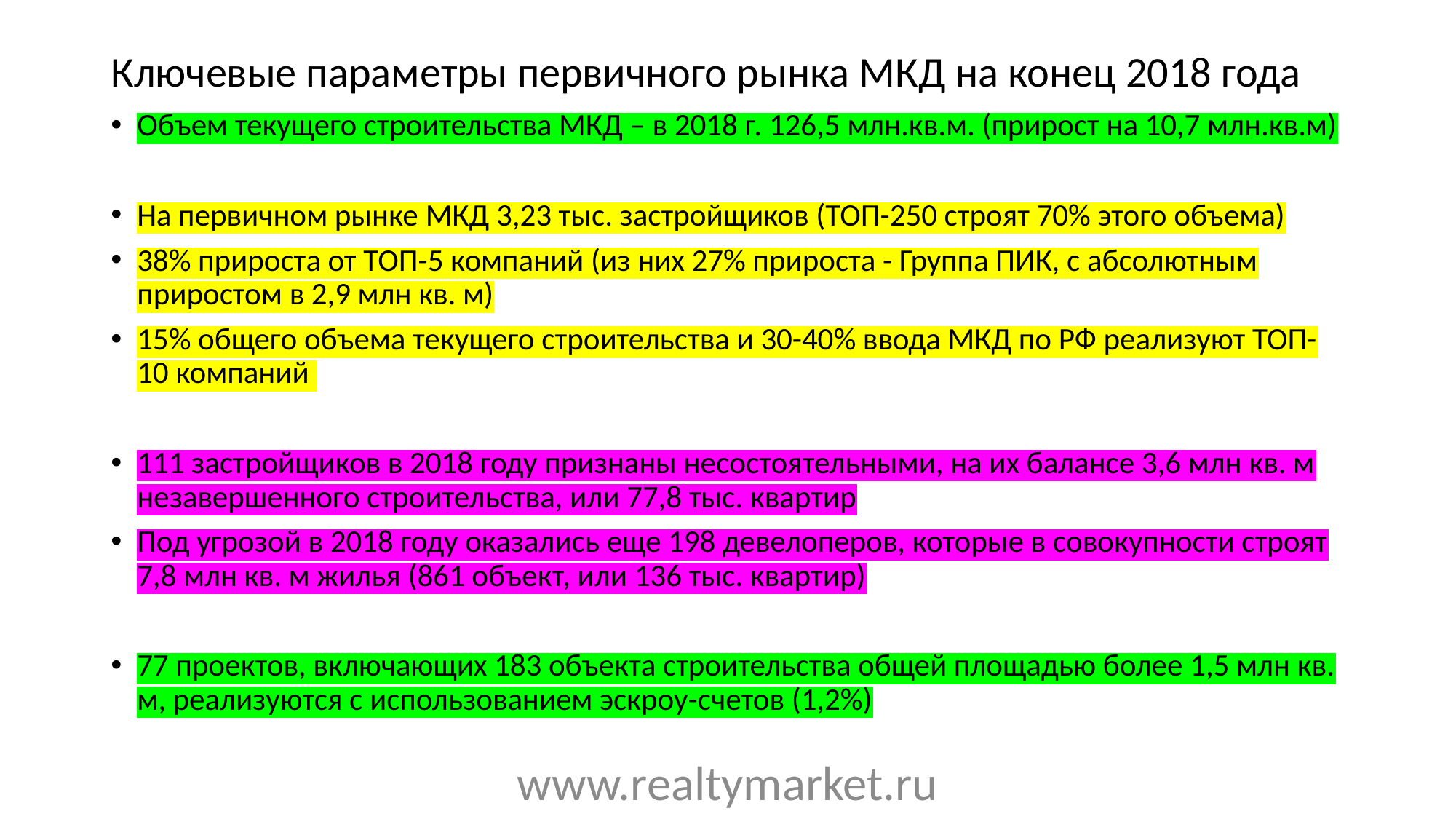

# Ключевые параметры первичного рынка МКД на конец 2018 года
Объем текущего строительства МКД – в 2018 г. 126,5 млн.кв.м. (прирост на 10,7 млн.кв.м)

На первичном рынке МКД 3,23 тыс. застройщиков (ТОП-250 строят 70% этого объема)
38% прироста от ТОП-5 компаний (из них 27% прироста - Группа ПИК, с абсолютным приростом в 2,9 млн кв. м)
15% общего объема текущего строительства и 30-40% ввода МКД по РФ реализуют ТОП-10 компаний

111 застройщиков в 2018 году признаны несостоятельными, на их балансе 3,6 млн кв. м незавершенного строительства, или 77,8 тыс. квартир
Под угрозой в 2018 году оказались еще 198 девелоперов, которые в совокупности строят 7,8 млн кв. м жилья (861 объект, или 136 тыс. квартир)

77 проектов, включающих 183 объекта строительства общей площадью более 1,5 млн кв. м, реализуются с использованием эскроу-счетов (1,2%)

www.realtymarket.ru